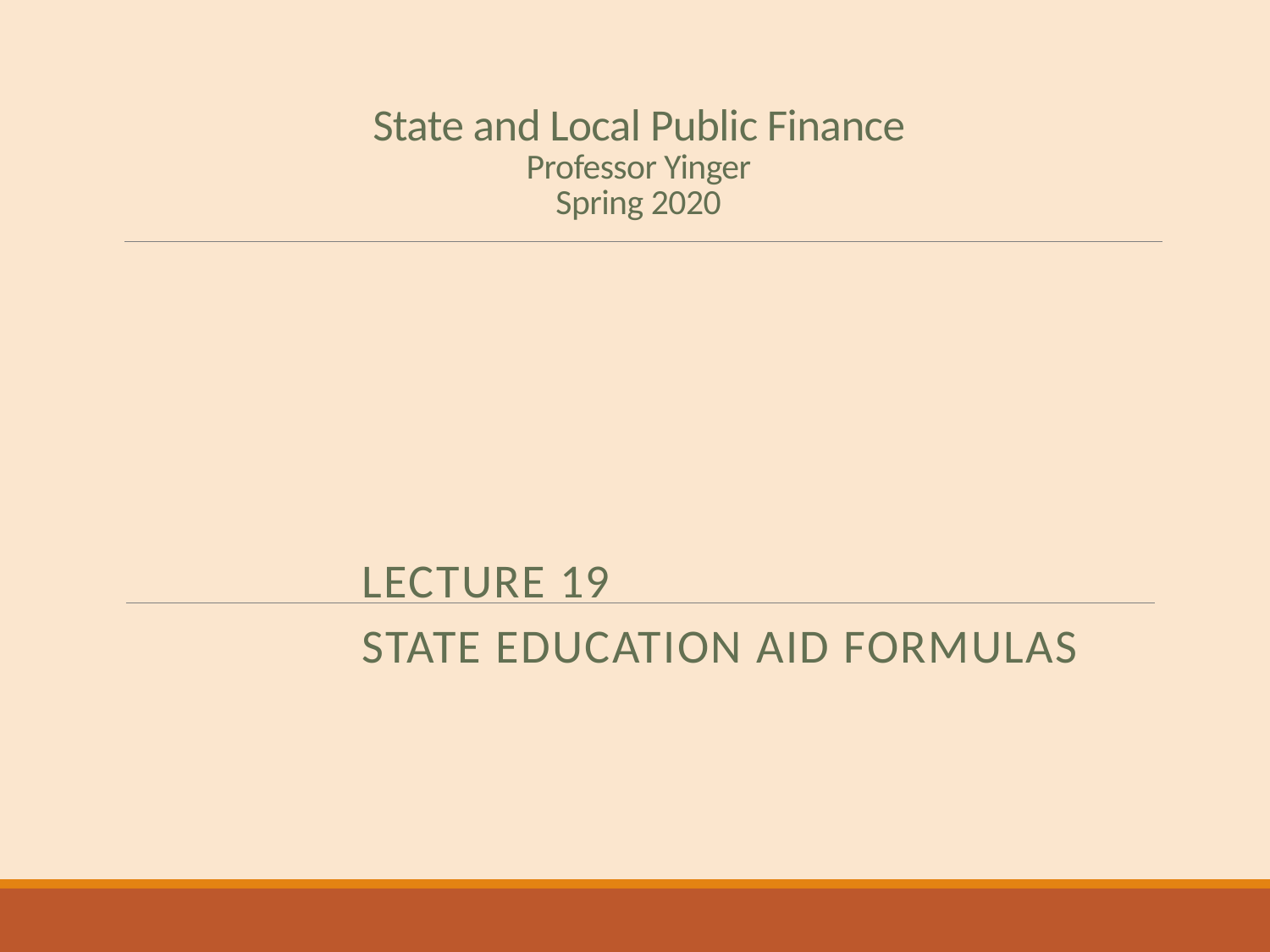

# State and Local Public Finance Professor Yinger Spring 2020
Lecture 19
State Education Aid Formulas